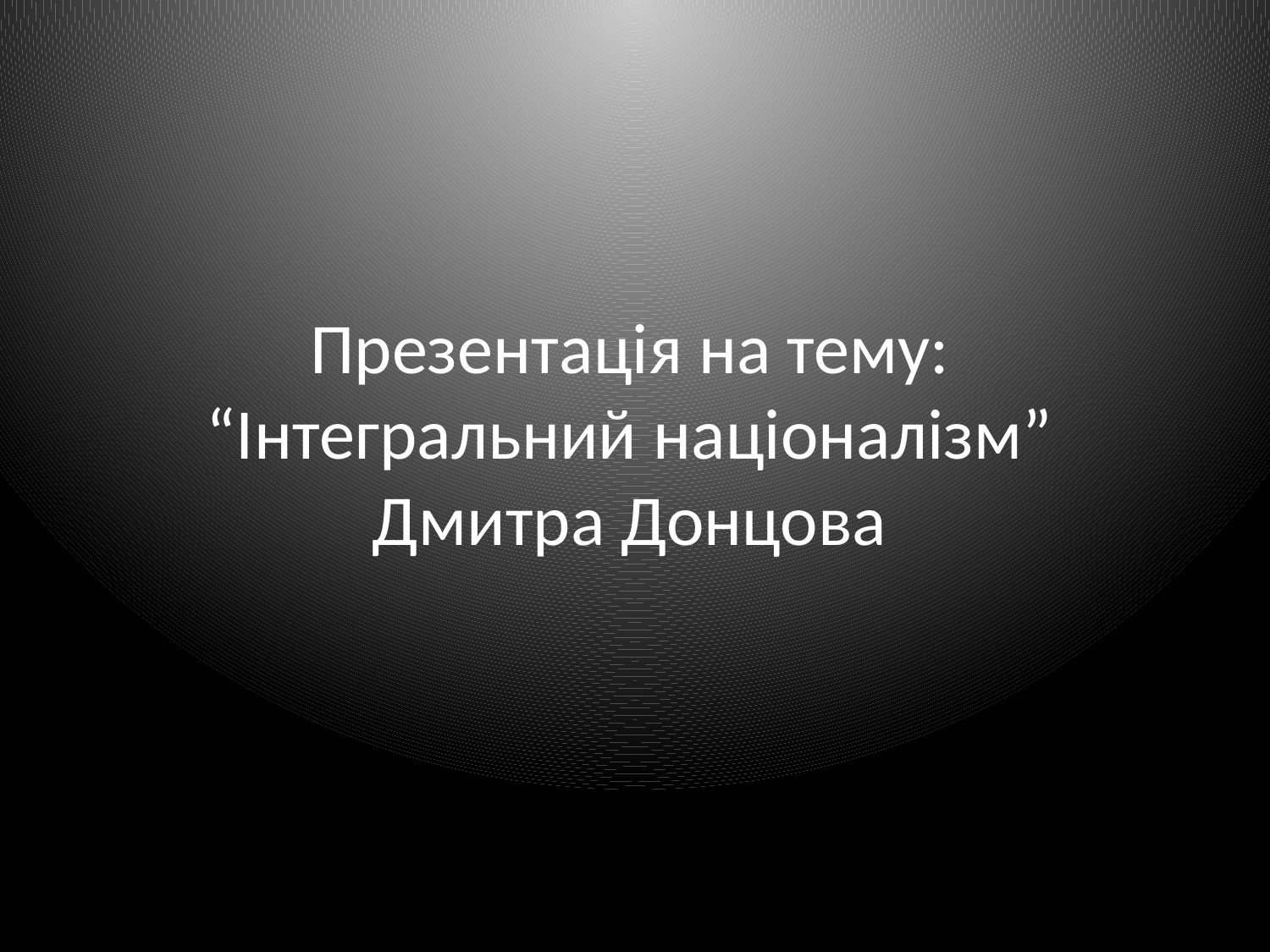

# Презентація на тему: “Інтегральний націоналізм” Дмитра Донцова